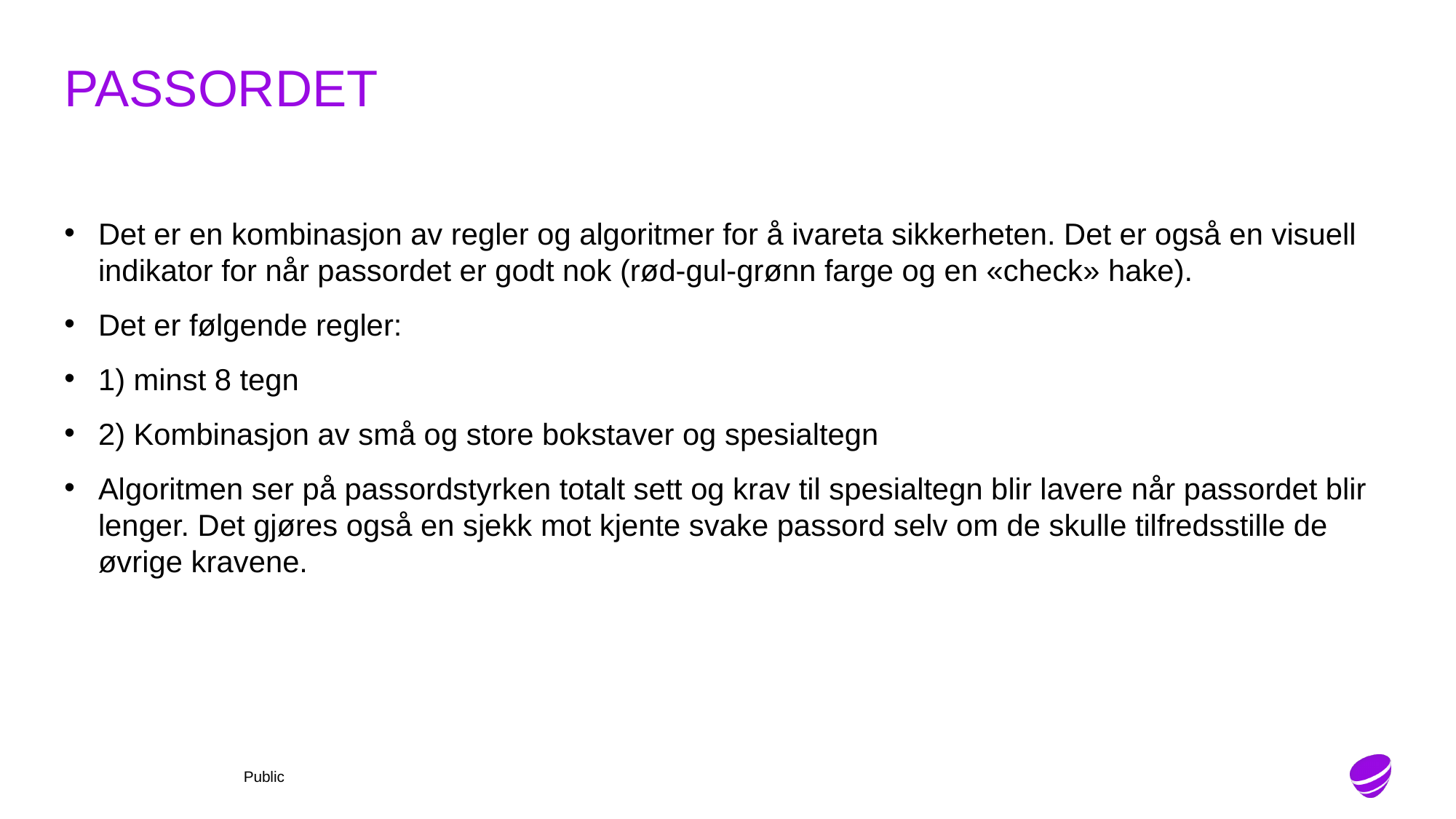

# passordet
Det er en kombinasjon av regler og algoritmer for å ivareta sikkerheten. Det er også en visuell indikator for når passordet er godt nok (rød-gul-grønn farge og en «check» hake).
Det er følgende regler:
1) minst 8 tegn
2) Kombinasjon av små og store bokstaver og spesialtegn
Algoritmen ser på passordstyrken totalt sett og krav til spesialtegn blir lavere når passordet blir lenger. Det gjøres også en sjekk mot kjente svake passord selv om de skulle tilfredsstille de øvrige kravene.

Public